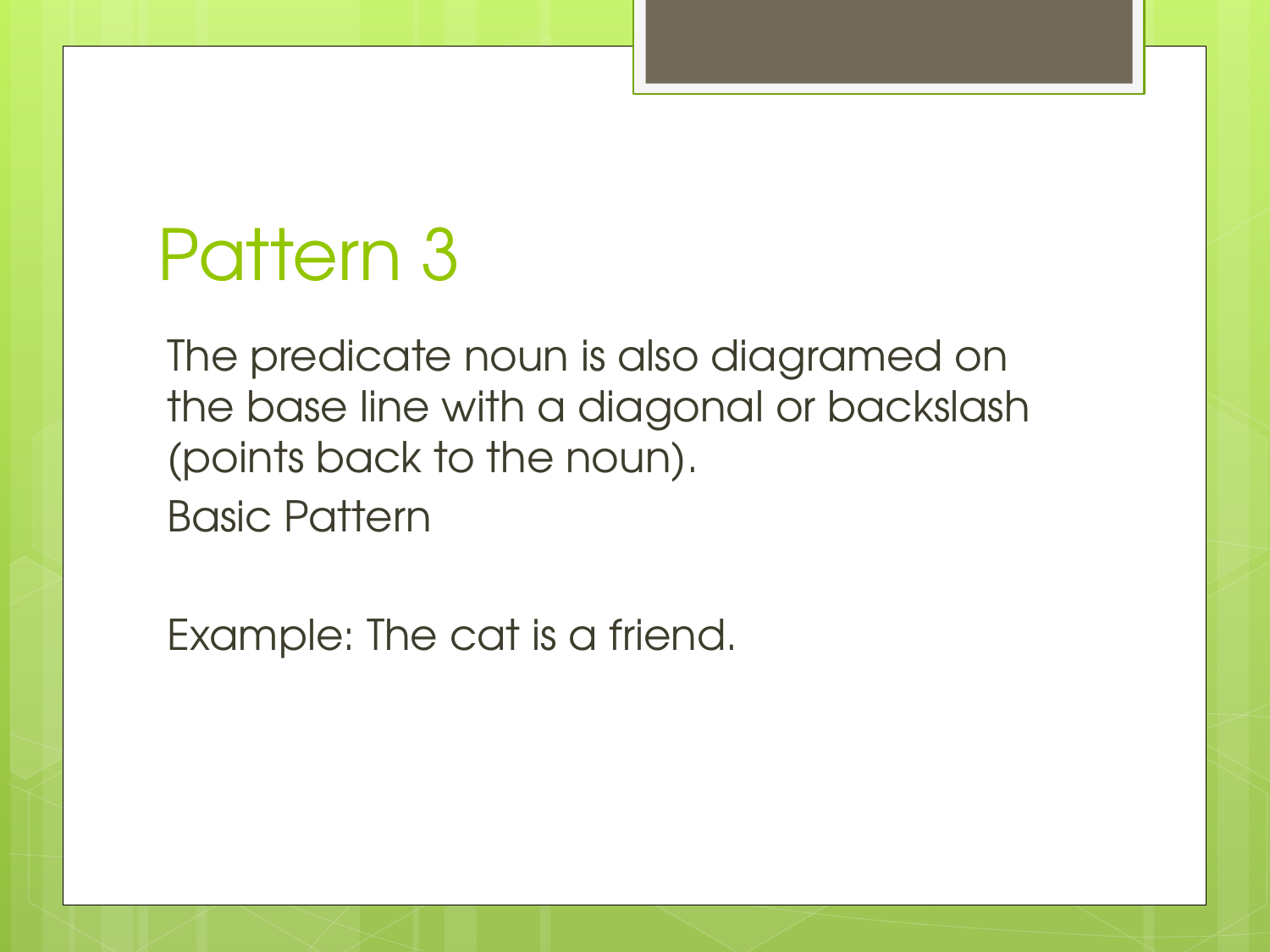

# Pattern 3
The predicate noun is also diagramed on the base line with a diagonal or backslash (points back to the noun).
Basic Pattern

Example: The cat is a friend.